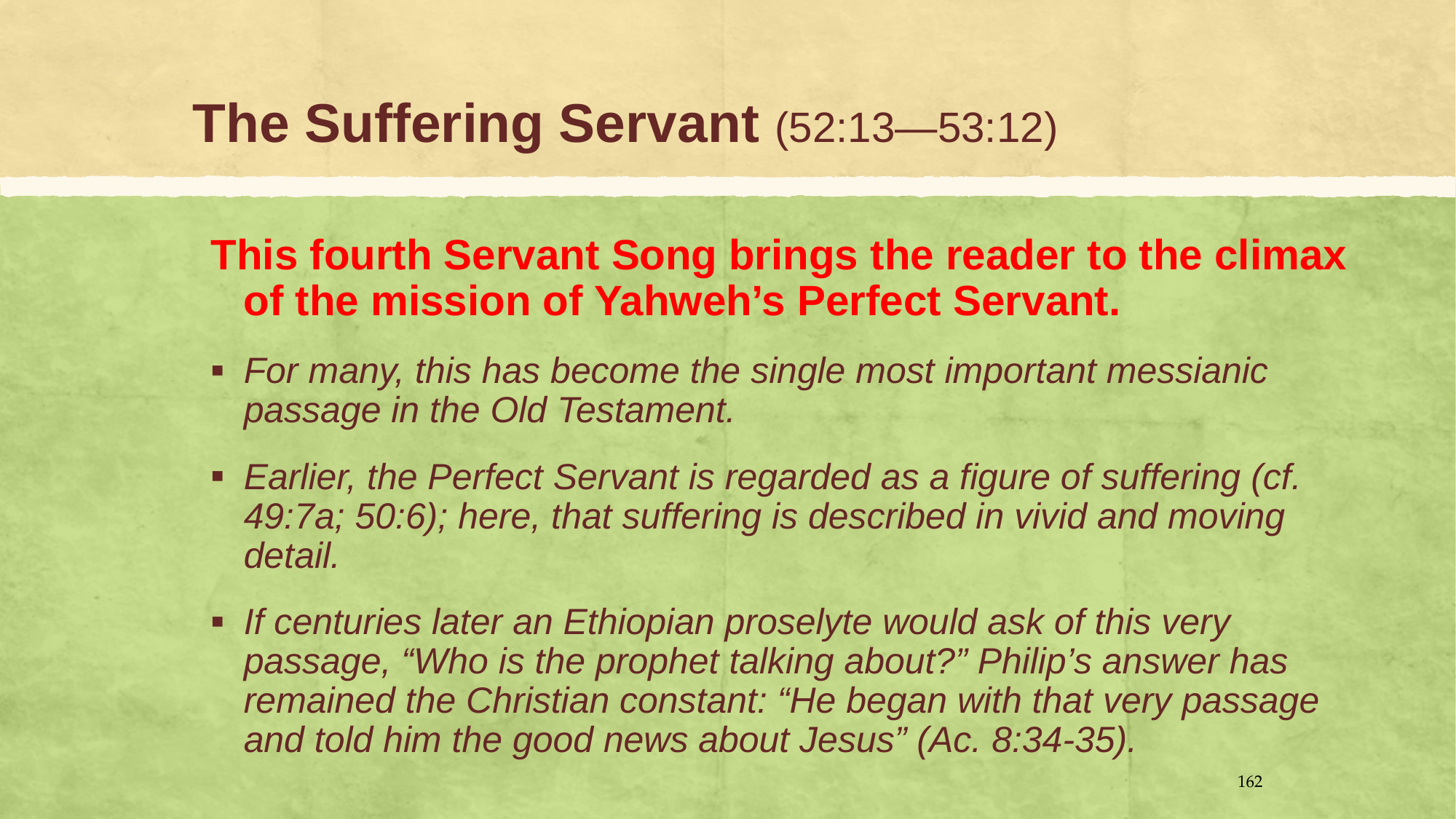

# The Suffering Servant (52:13—53:12)
This fourth Servant Song brings the reader to the climax of the mission of Yahweh’s Perfect Servant.
For many, this has become the single most important messianic passage in the Old Testament.
Earlier, the Perfect Servant is regarded as a figure of suffering (cf. 49:7a; 50:6); here, that suffering is described in vivid and moving detail.
If centuries later an Ethiopian proselyte would ask of this very passage, “Who is the prophet talking about?” Philip’s answer has remained the Christian constant: “He began with that very passage and told him the good news about Jesus” (Ac. 8:34-35).
162